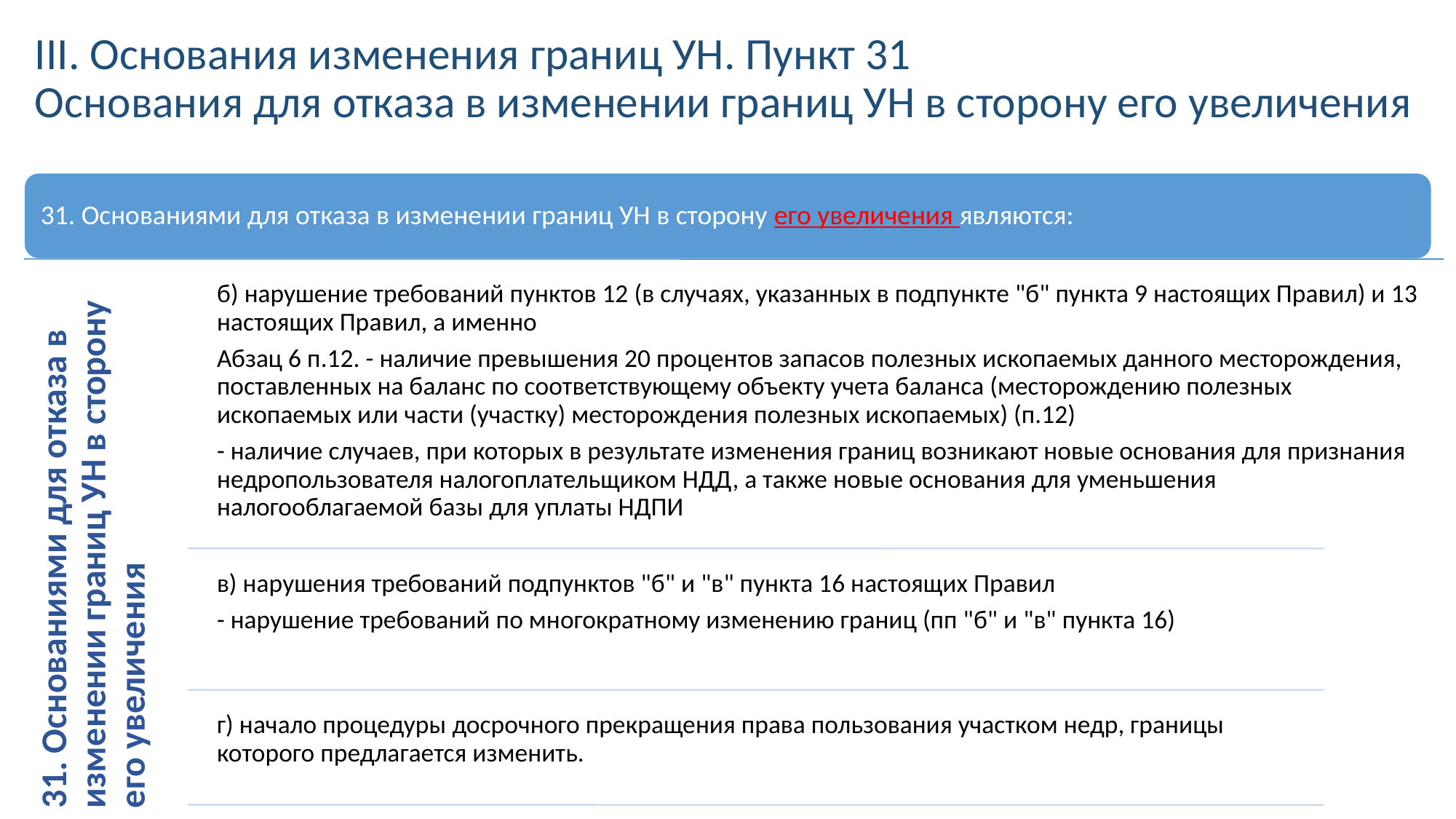

# III. Основания изменения границ УН. Пункт 31 Основания для отказа в изменении границ УН в сторону его увеличения
31. Основаниями для отказа в изменении границ УН в сторону его увеличения являются:
31. Основаниями для отказа в изменении границ УН в сторону его увеличения
б) нарушение требований пунктов 12 (в случаях, указанных в подпункте "б" пункта 9 настоящих Правил) и 13 настоящих Правил, а именно
Абзац 6 п.12. - наличие превышения 20 процентов запасов полезных ископаемых данного месторождения, поставленных на баланс по соответствующему объекту учета баланса (месторождению полезных ископаемых или части (участку) месторождения полезных ископаемых) (п.12)
- наличие случаев, при которых в результате изменения границ возникают новые основания для признания недропользователя налогоплательщиком НДД, а также новые основания для уменьшения налогооблагаемой базы для уплаты НДПИ
в) нарушения требований подпунктов "б" и "в" пункта 16 настоящих Правил
- нарушение требований по многократному изменению границ (пп "б" и "в" пункта 16)
г) начало процедуры досрочного прекращения права пользования участком недр, границы которого предлагается изменить.